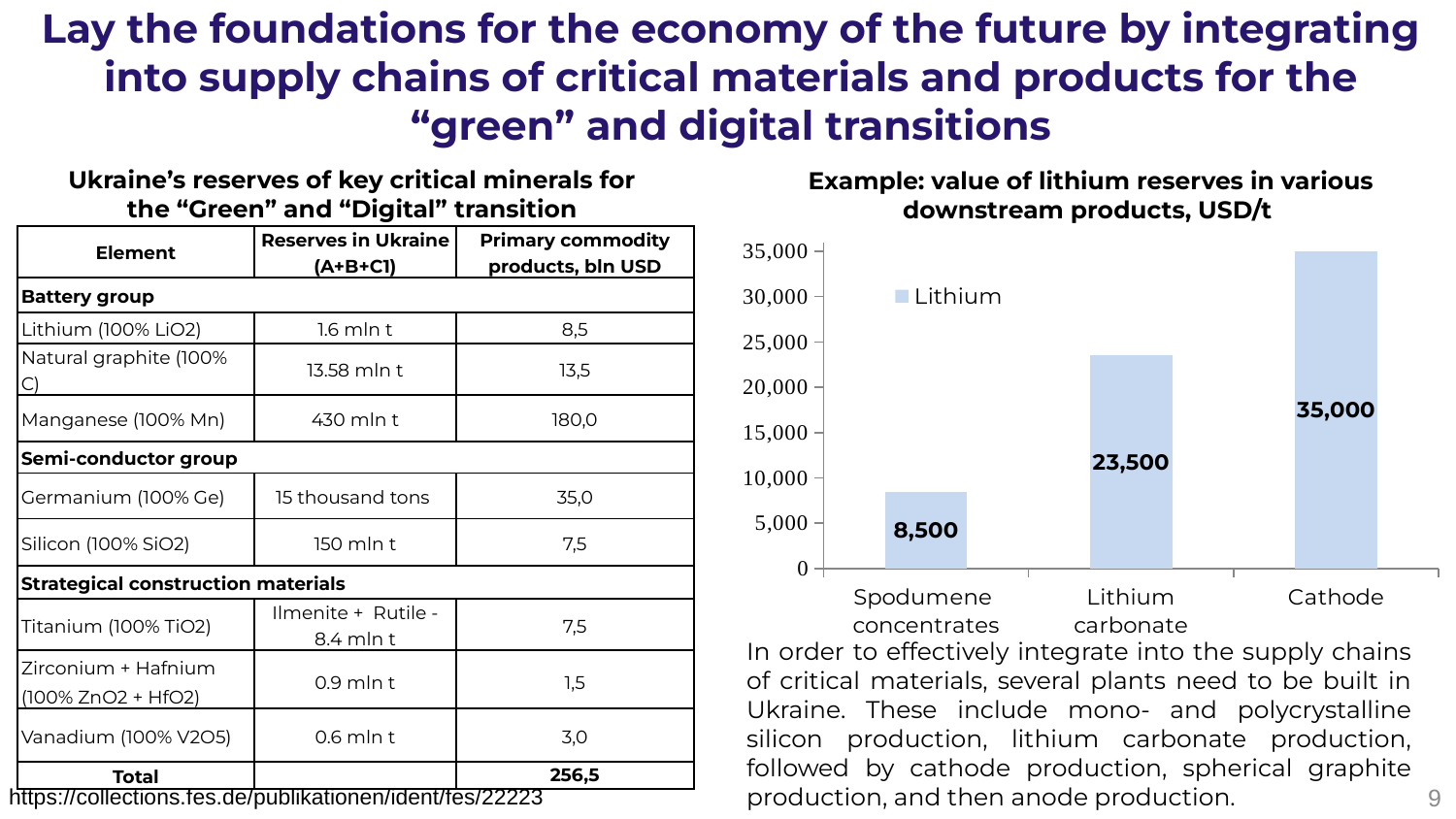

Lay the foundations for the economy of the future by integrating into supply chains of critical materials and products for the “green” and digital transitions
Ukraine’s reserves of key critical minerals for the “Green” and “Digital” transition
Example: value of lithium reserves in various downstream products, USD/t
| Element | Reserves in Ukraine (A+B+C1) | Primary commodity products, bln USD |
| --- | --- | --- |
| Battery group |  |  |
| Lithium (100% LiO2) | 1.6 mln t | 8,5 |
| Natural graphite (100% C) | 13.58 mln t | 13,5 |
| Manganese (100% Mn) | 430 mln t | 180,0 |
| Semi-conductor group |  |  |
| Germanium (100% Ge) | 15 thousand tons | 35,0 |
| Silicon (100% SiO2) | 150 mln t | 7,5 |
| Strategical construction materials |  |  |
| Titanium (100% TiO2) | Ilmenite + Rutile - 8.4 mln t | 7,5 |
| Zirconium + Hafnium (100% ZnO2 + HfO2) | 0.9 mln t | 1,5 |
| Vanadium (100% V2O5) | 0.6 mln t | 3,0 |
| Total |  | 256,5 |

### Chart

| Category | Lithium  |
|---|---|
| Spodumene  concentrates | 8500.0 |
| Lithium carbonate | 23500.0 |
| Cathode | 35000.0 |
In order to effectively integrate into the supply chains of critical materials, several plants need to be built in Ukraine. These include mono- and polycrystalline silicon production, lithium carbonate production, followed by cathode production, spherical graphite production, and then anode production.
https://collections.fes.de/publikationen/ident/fes/22223
9